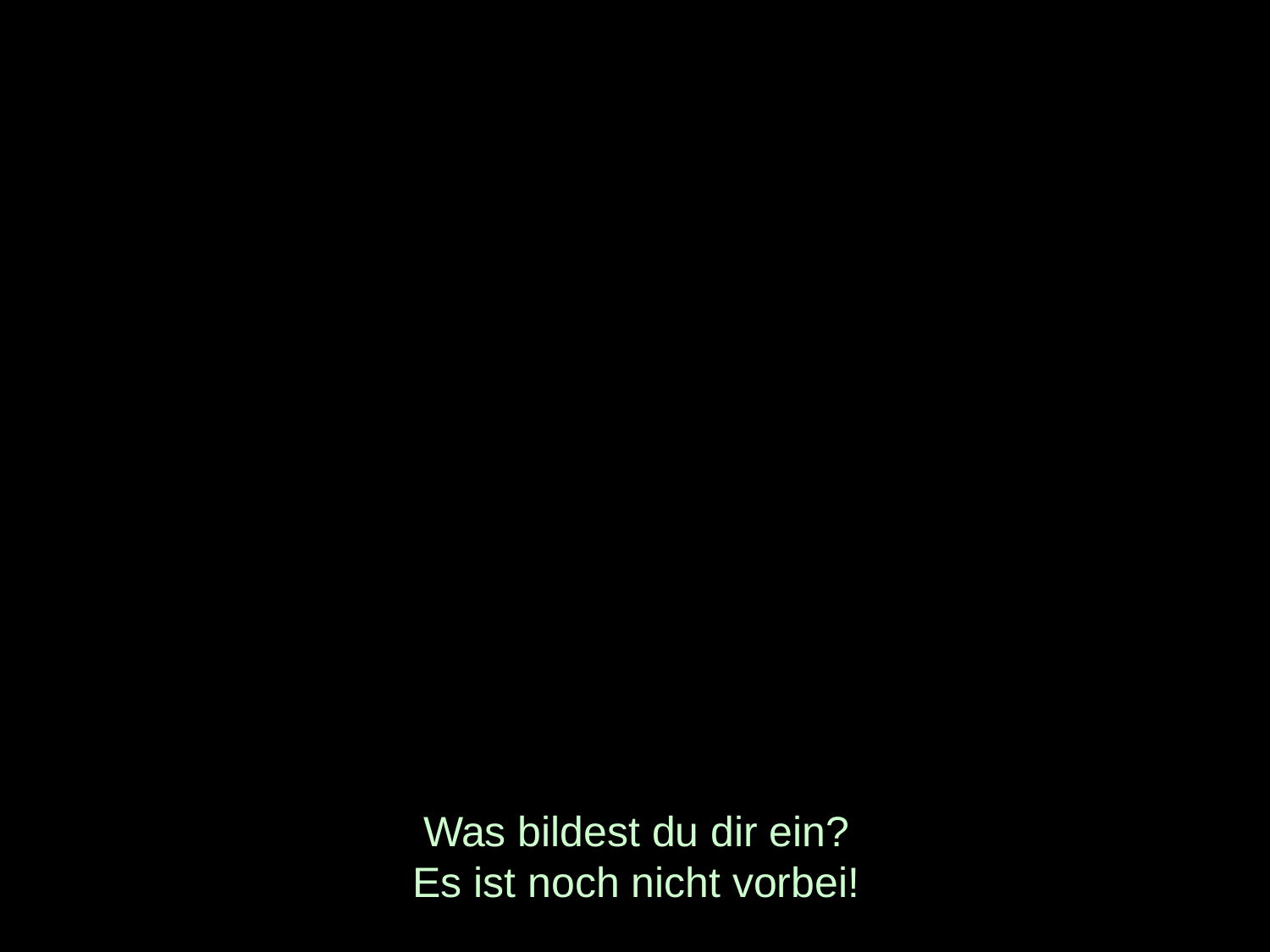

# Was bildest du dir ein? Es ist noch nicht vorbei!